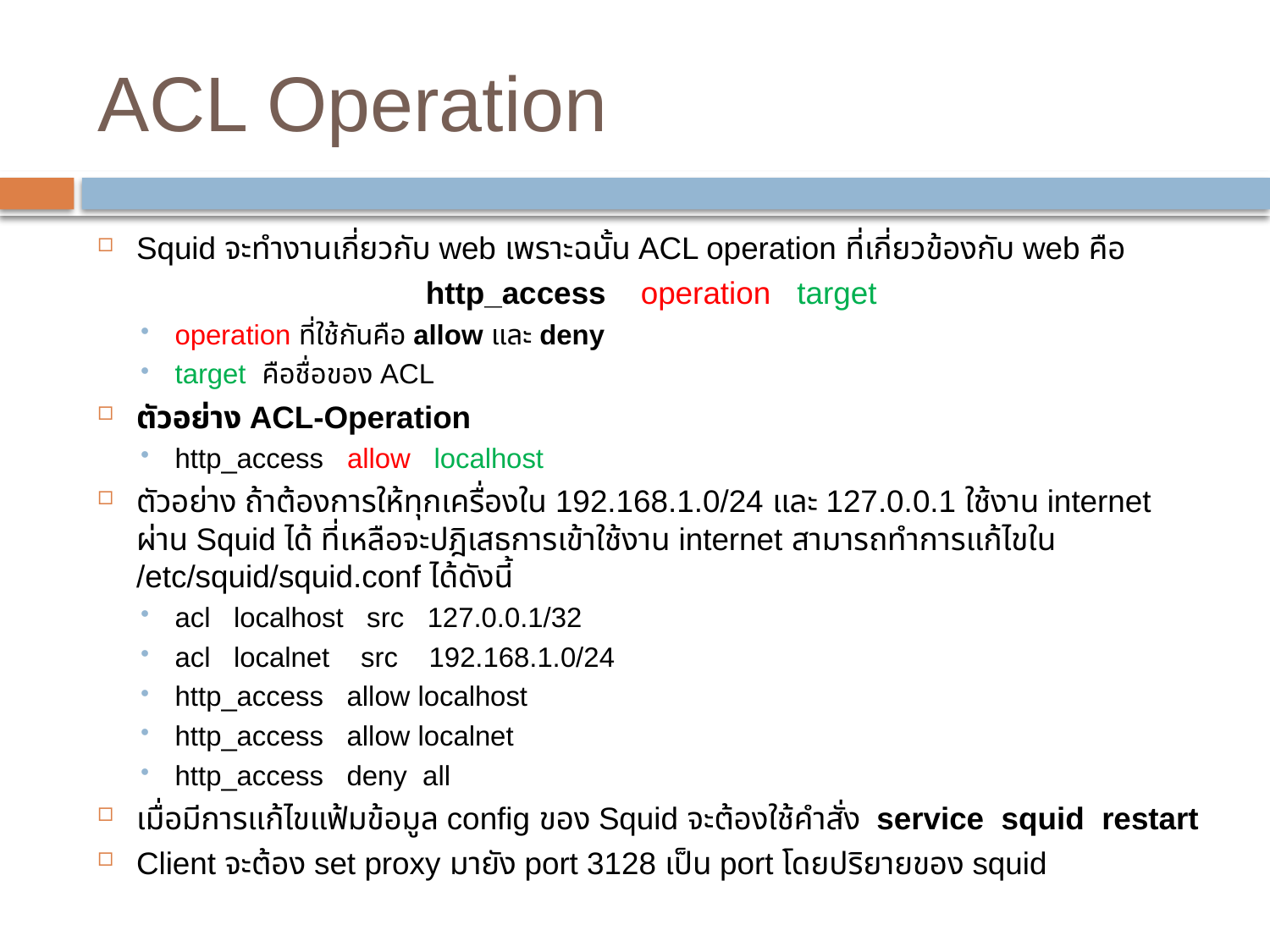

# ACL Operation
Squid จะทำงานเกี่ยวกับ web เพราะฉนั้น ACL operation ที่เกี่ยวข้องกับ web คือ
http_access    operation   target
operation ที่ใช้กันคือ allow และ deny
target  คือชื่อของ ACL
ตัวอย่าง ACL-Operation
http_access   allow   localhost
ตัวอย่าง ถ้าต้องการให้ทุกเครื่องใน 192.168.1.0/24 และ 127.0.0.1 ใช้งาน internet ผ่าน Squid ได้ ที่เหลือจะปฎิเสธการเข้าใช้งาน internet สามารถทำการแก้ไขใน /etc/squid/squid.conf ได้ดังนี้
acl   localhost   src   127.0.0.1/32
acl   localnet    src    192.168.1.0/24
http_access   allow localhost
http_access   allow localnet
http_access   deny  all
เมื่อมีการแก้ไขแฟ้มข้อมูล config ของ Squid จะต้องใช้คำสั่ง  service  squid  restart
Client จะต้อง set proxy มายัง port 3128 เป็น port โดยปริยายของ squid